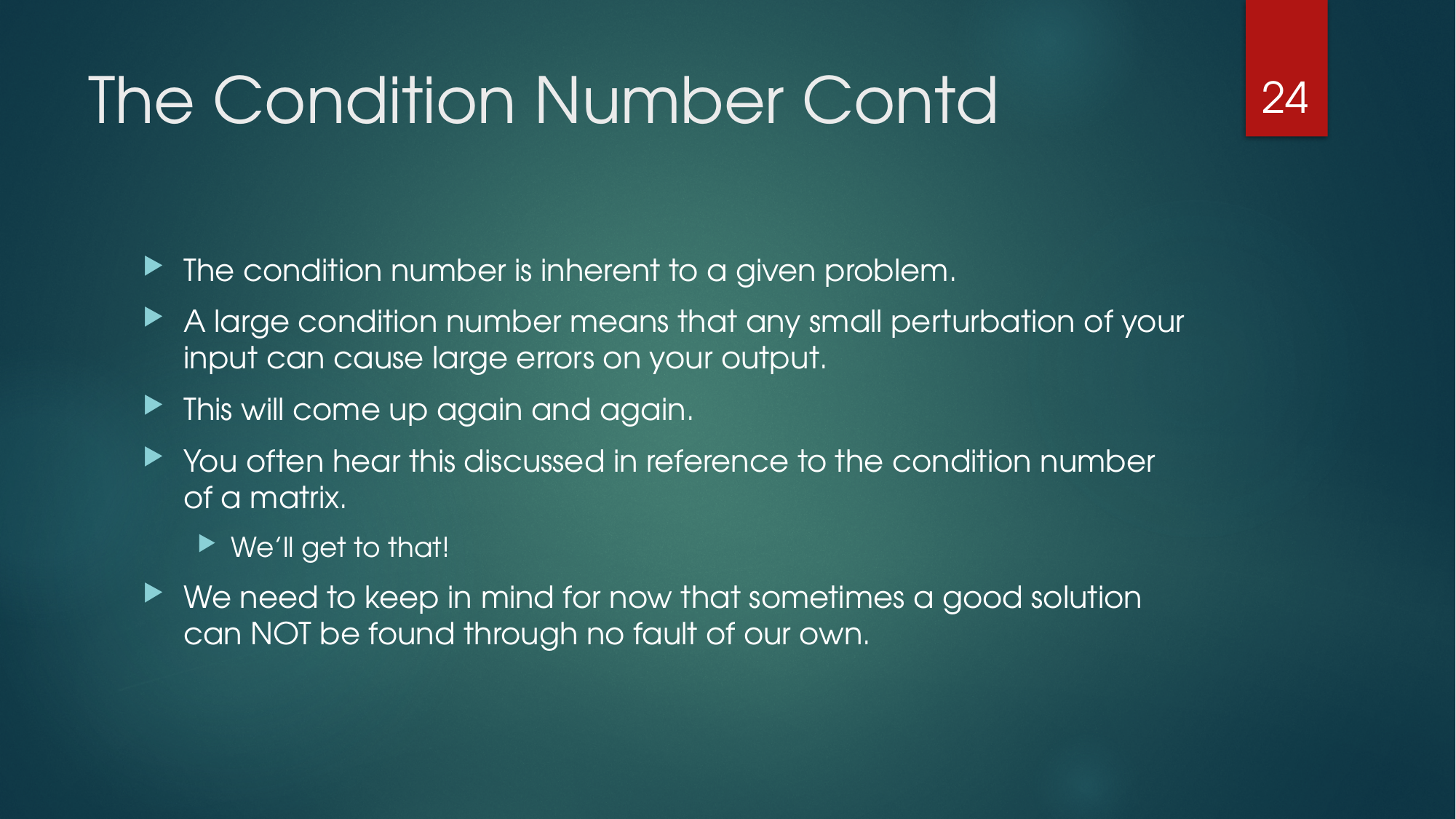

24
# The Condition Number Contd
The condition number is inherent to a given problem.
A large condition number means that any small perturbation of your input can cause large errors on your output.
This will come up again and again.
You often hear this discussed in reference to the condition number of a matrix.
We’ll get to that!
We need to keep in mind for now that sometimes a good solution can NOT be found through no fault of our own.